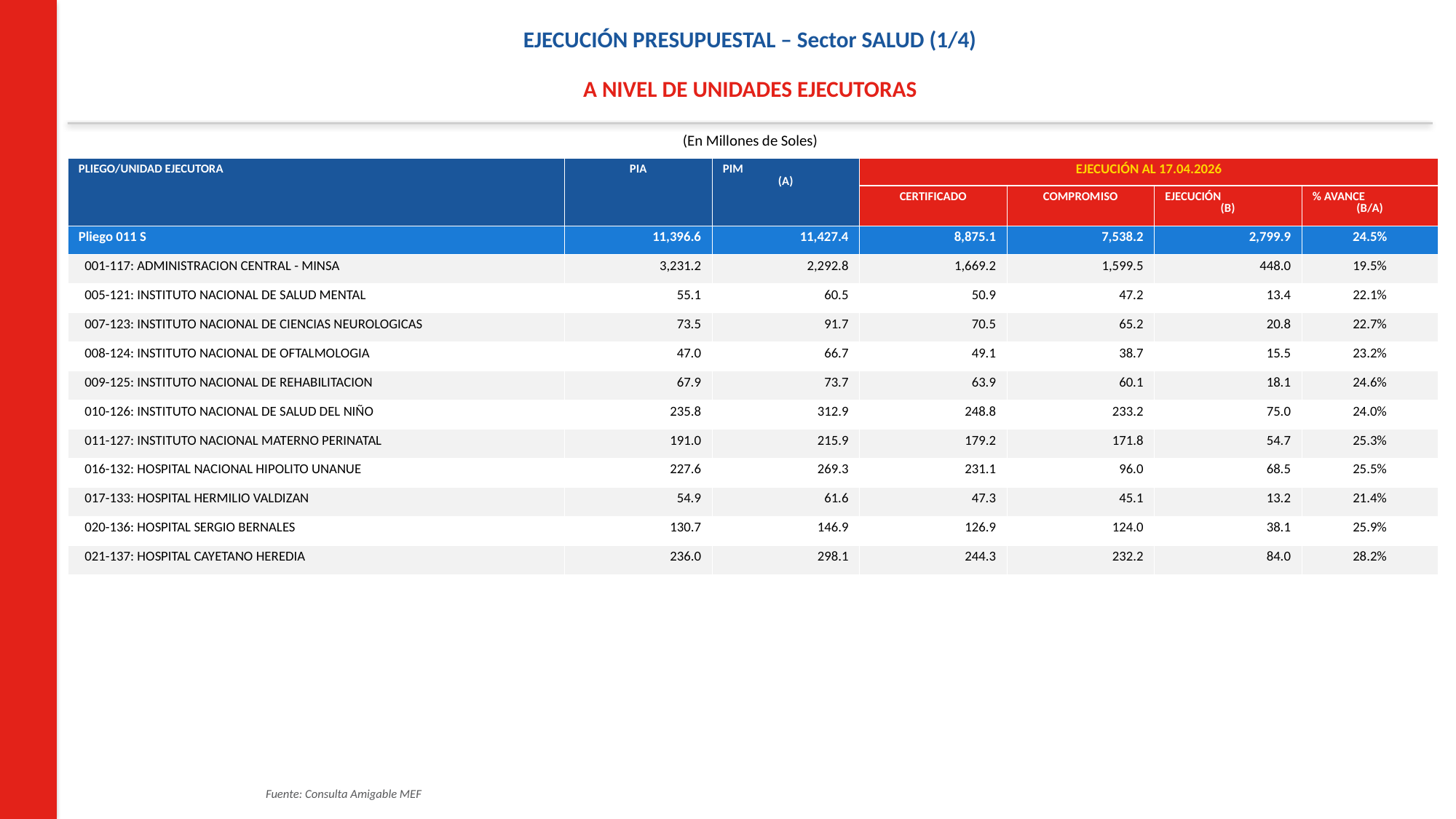

EJECUCIÓN PRESUPUESTAL – Sector SALUD (1/4)
A NIVEL DE UNIDADES EJECUTORAS

(En Millones de Soles)
| PLIEGO/UNIDAD EJECUTORA | PIA | PIM (A) | EJECUCIÓN AL 17.04.2026 |  |  |  |
| --- | --- | --- | --- | --- | --- | --- |
|  |  |  | CERTIFICADO | COMPROMISO | EJECUCIÓN (B) | % AVANCE (B/A) |
| Pliego 011 S | 11,396.6 | 11,427.4 | 8,875.1 | 7,538.2 | 2,799.9 | 24.5% |
| 001-117: ADMINISTRACION CENTRAL - MINSA | 3,231.2 | 2,292.8 | 1,669.2 | 1,599.5 | 448.0 | 19.5% |
| 005-121: INSTITUTO NACIONAL DE SALUD MENTAL | 55.1 | 60.5 | 50.9 | 47.2 | 13.4 | 22.1% |
| 007-123: INSTITUTO NACIONAL DE CIENCIAS NEUROLOGICAS | 73.5 | 91.7 | 70.5 | 65.2 | 20.8 | 22.7% |
| 008-124: INSTITUTO NACIONAL DE OFTALMOLOGIA | 47.0 | 66.7 | 49.1 | 38.7 | 15.5 | 23.2% |
| 009-125: INSTITUTO NACIONAL DE REHABILITACION | 67.9 | 73.7 | 63.9 | 60.1 | 18.1 | 24.6% |
| 010-126: INSTITUTO NACIONAL DE SALUD DEL NIÑO | 235.8 | 312.9 | 248.8 | 233.2 | 75.0 | 24.0% |
| 011-127: INSTITUTO NACIONAL MATERNO PERINATAL | 191.0 | 215.9 | 179.2 | 171.8 | 54.7 | 25.3% |
| 016-132: HOSPITAL NACIONAL HIPOLITO UNANUE | 227.6 | 269.3 | 231.1 | 96.0 | 68.5 | 25.5% |
| 017-133: HOSPITAL HERMILIO VALDIZAN | 54.9 | 61.6 | 47.3 | 45.1 | 13.2 | 21.4% |
| 020-136: HOSPITAL SERGIO BERNALES | 130.7 | 146.9 | 126.9 | 124.0 | 38.1 | 25.9% |
| 021-137: HOSPITAL CAYETANO HEREDIA | 236.0 | 298.1 | 244.3 | 232.2 | 84.0 | 28.2% |
Fuente: Consulta Amigable MEF